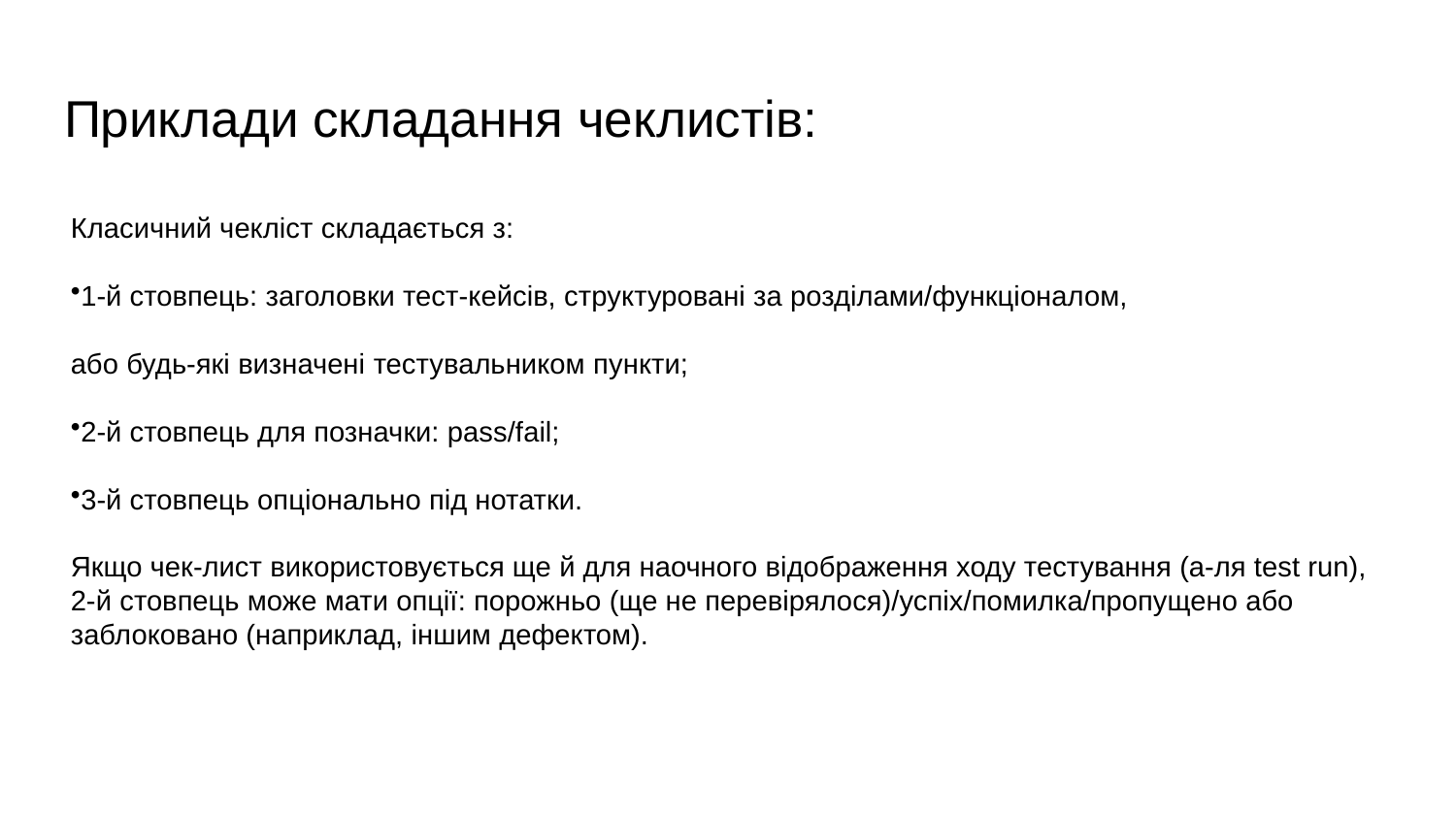

# Приклади складання чеклистів:
Класичний чекліст складається з:
1-й стовпець: заголовки тест-кейсів, структуровані за розділами/функціоналом,
або будь-які визначені тестувальником пункти;
2-й стовпець для позначки: pass/fail;
3-й стовпець опціонально під нотатки.
Якщо чек-лист використовується ще й для наочного відображення ходу тестування (а-ля test run),
2-й стовпець може мати опції: порожньо (ще не перевірялося)/успіх/помилка/пропущено або
заблоковано (наприклад, іншим дефектом).